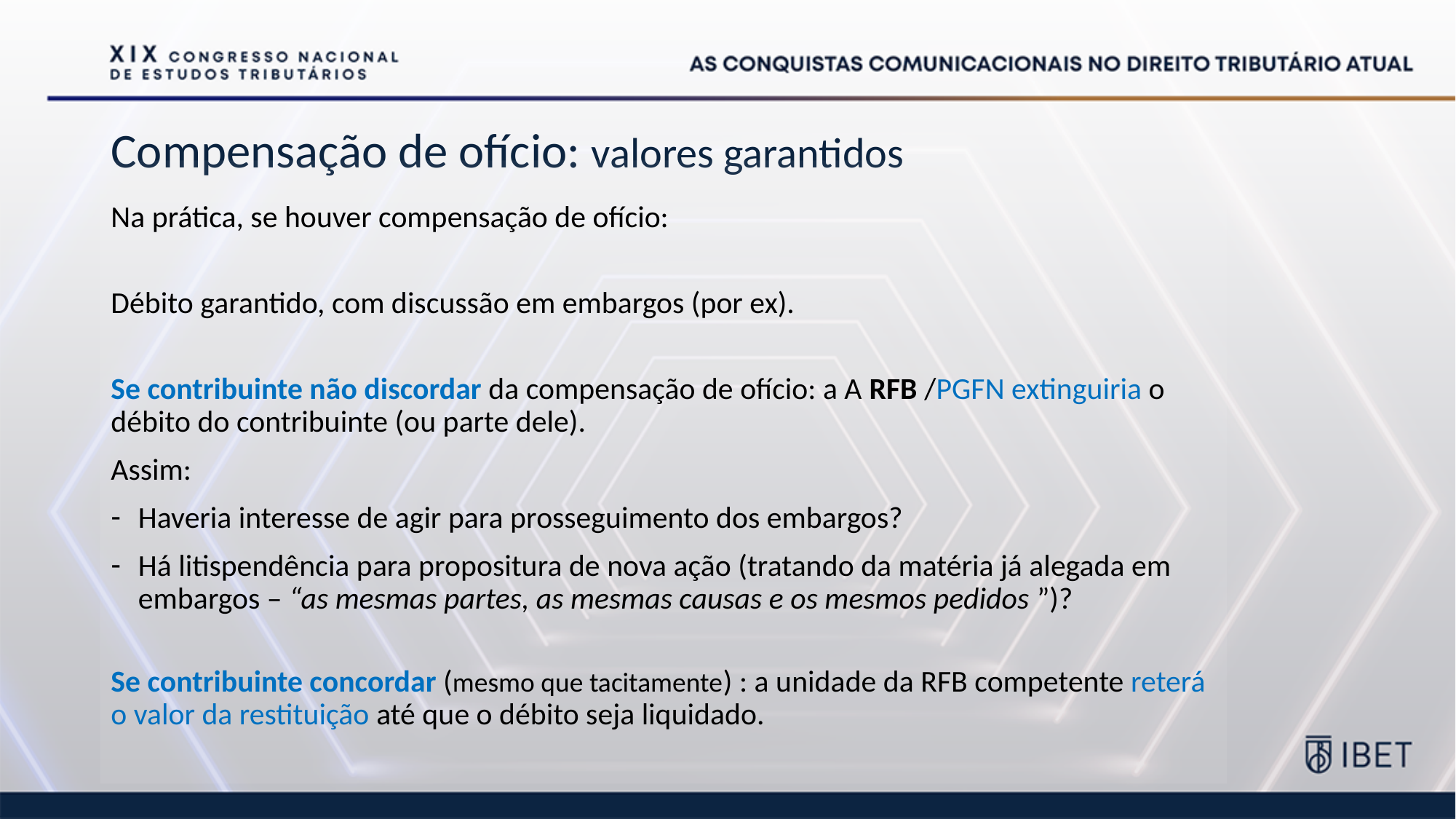

# Compensação de ofício: valores garantidos

Na prática, se houver compensação de ofício:

Débito garantido, com discussão em embargos (por ex).

Se contribuinte não discordar da compensação de ofício: a A RFB /PGFN extinguiria o débito do contribuinte (ou parte dele).
Assim:
Haveria interesse de agir para prosseguimento dos embargos?
Há litispendência para propositura de nova ação (tratando da matéria já alegada em embargos – “as mesmas partes, as mesmas causas e os mesmos pedidos ”)?

Se contribuinte concordar (mesmo que tacitamente) : a unidade da RFB competente reterá o valor da restituição até que o débito seja liquidado.